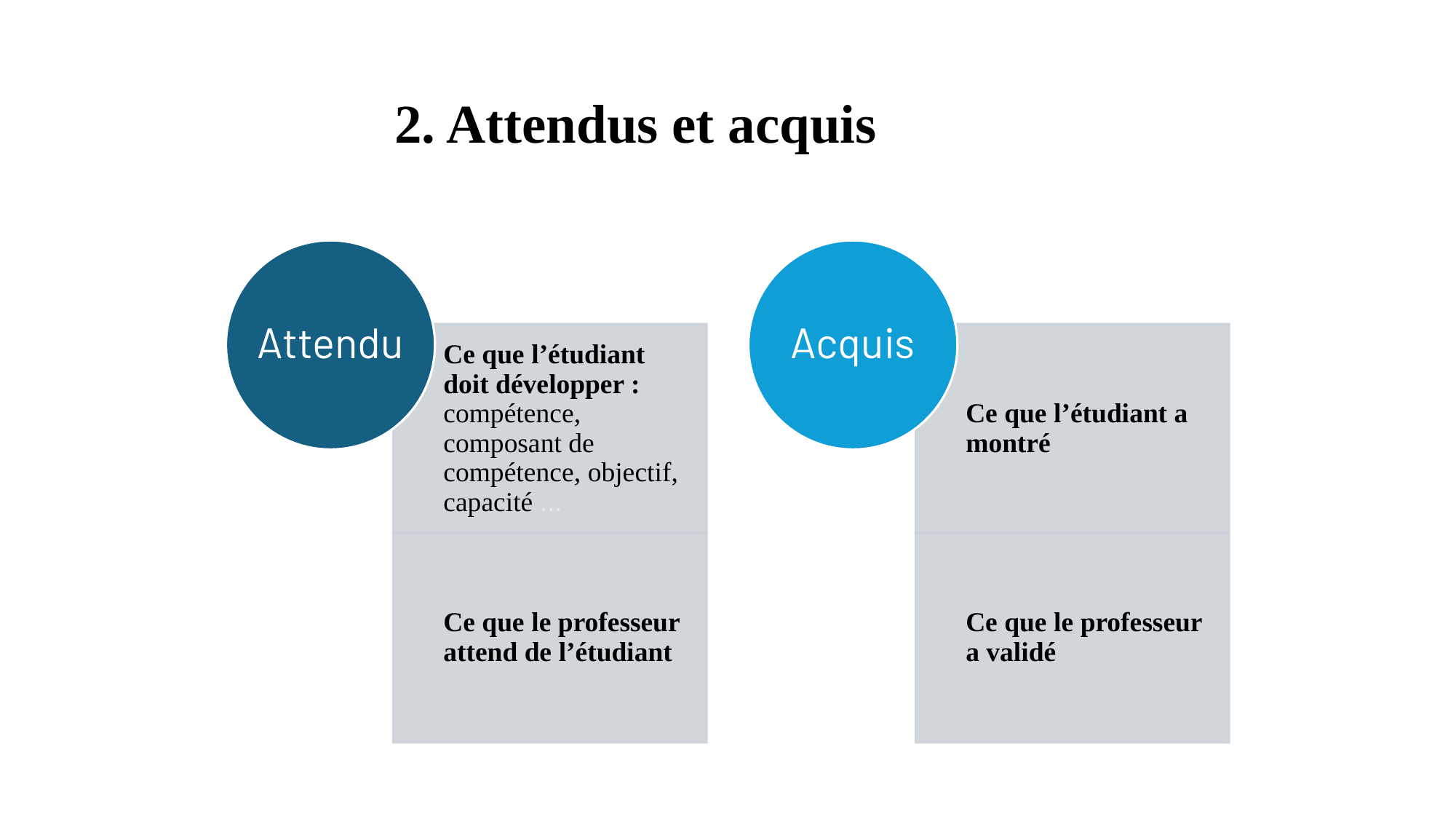

# 2. Attendus et acquis
Ce que l’étudiant doit développer : compétence, composant de compétence, objectif, capacité …
Ce que le professeur attend de l’étudiant
Attendu
Ce que l’étudiant a montré
Ce que le professeur a validé
Acquis
50